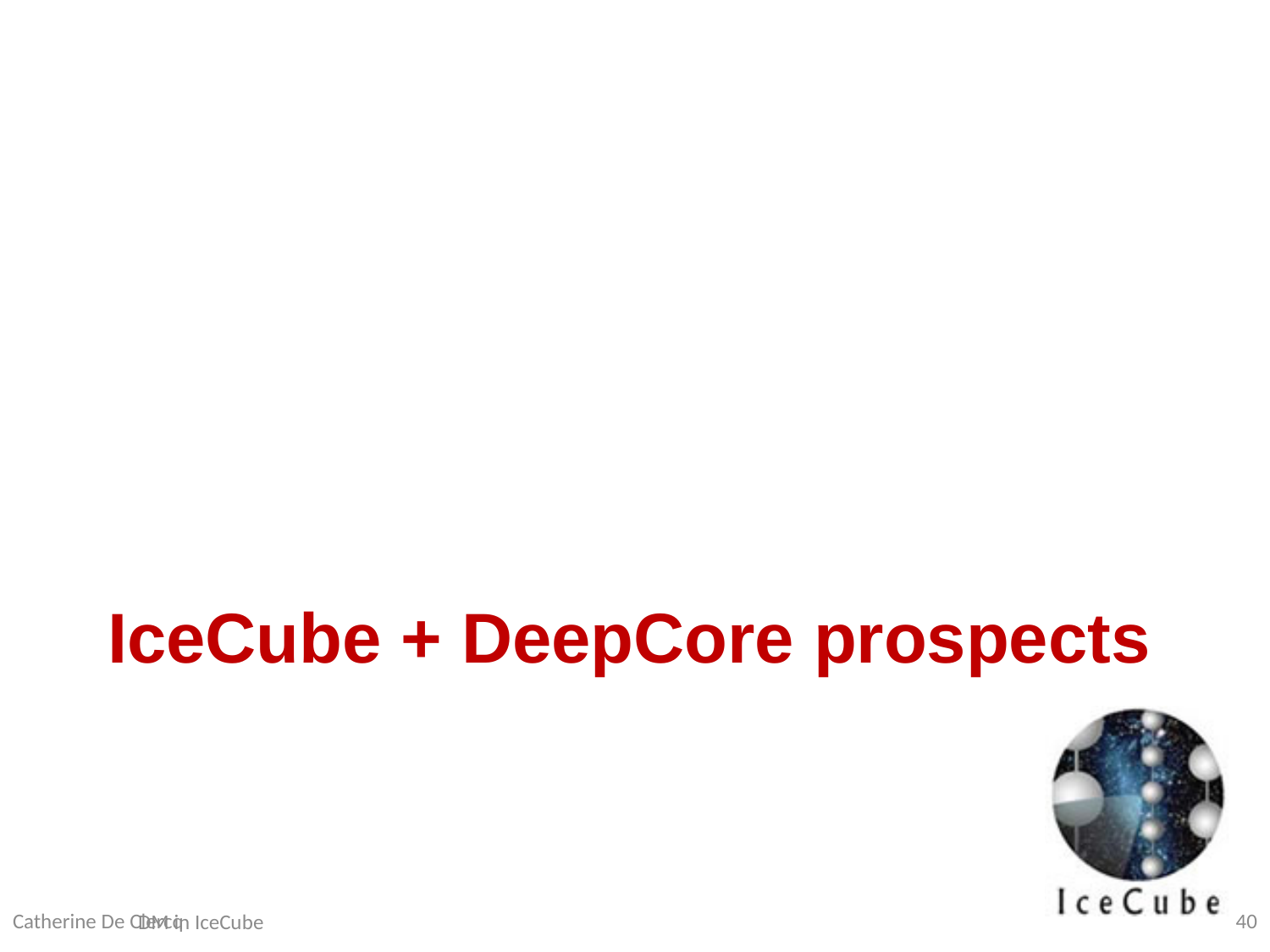

# IceCube + DeepCore prospects
Catherine De Clercq
40
DM in IceCube